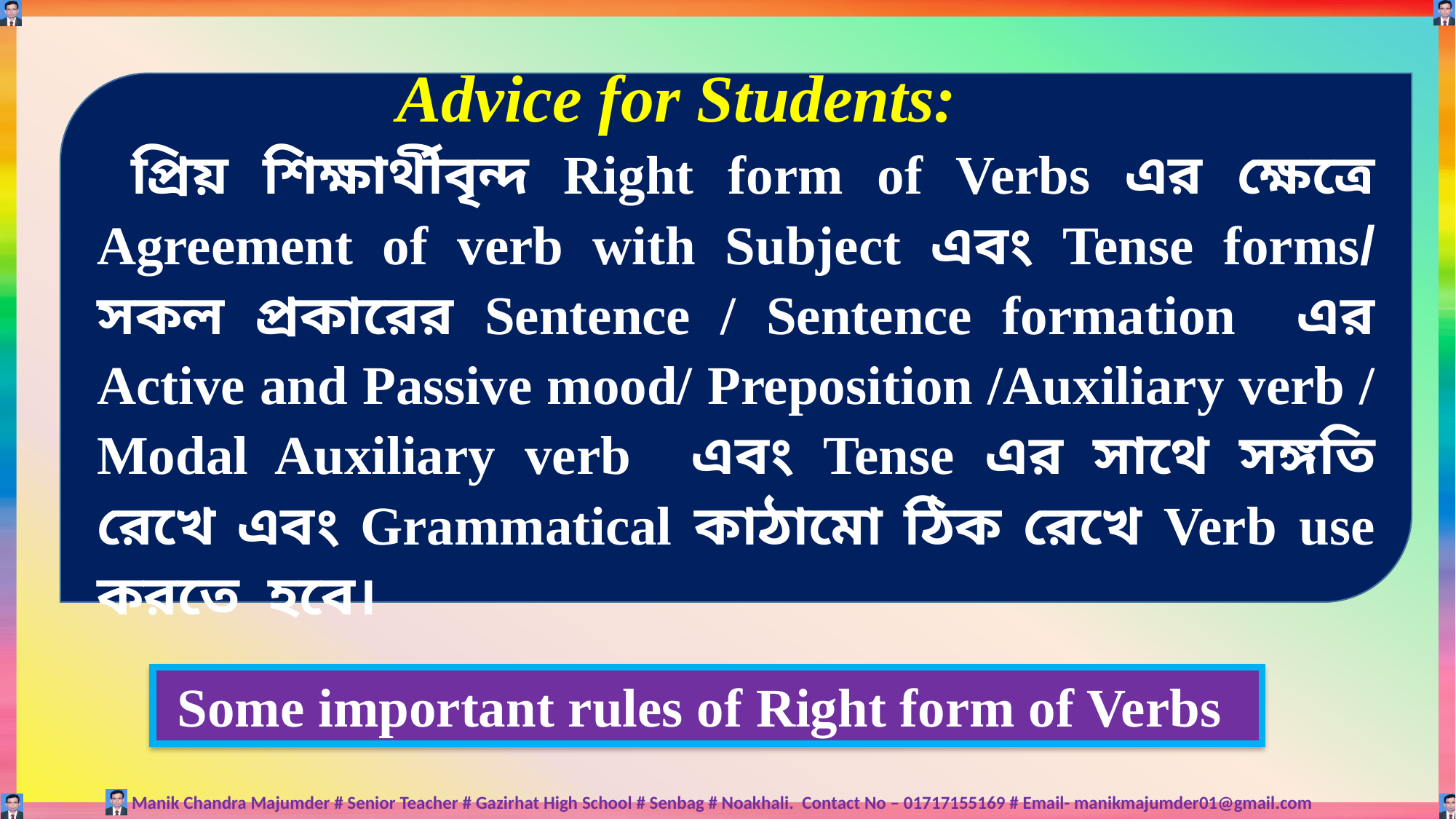

Advice for Students:
 প্রিয় শিক্ষার্থীবৃন্দ Right form of Verbs এর ক্ষেত্রে Agreement of verb with Subject এবং Tense forms/ সকল প্রকারের Sentence / Sentence formation  এর Active and Passive mood/ Preposition /Auxiliary verb / Modal Auxiliary verb  এবং Tense এর সাথে সঙ্গতি রেখে এবং Grammatical কাঠামো ঠিক রেখে Verb use করতে  হবে।
 Some important rules of Right form of Verbs